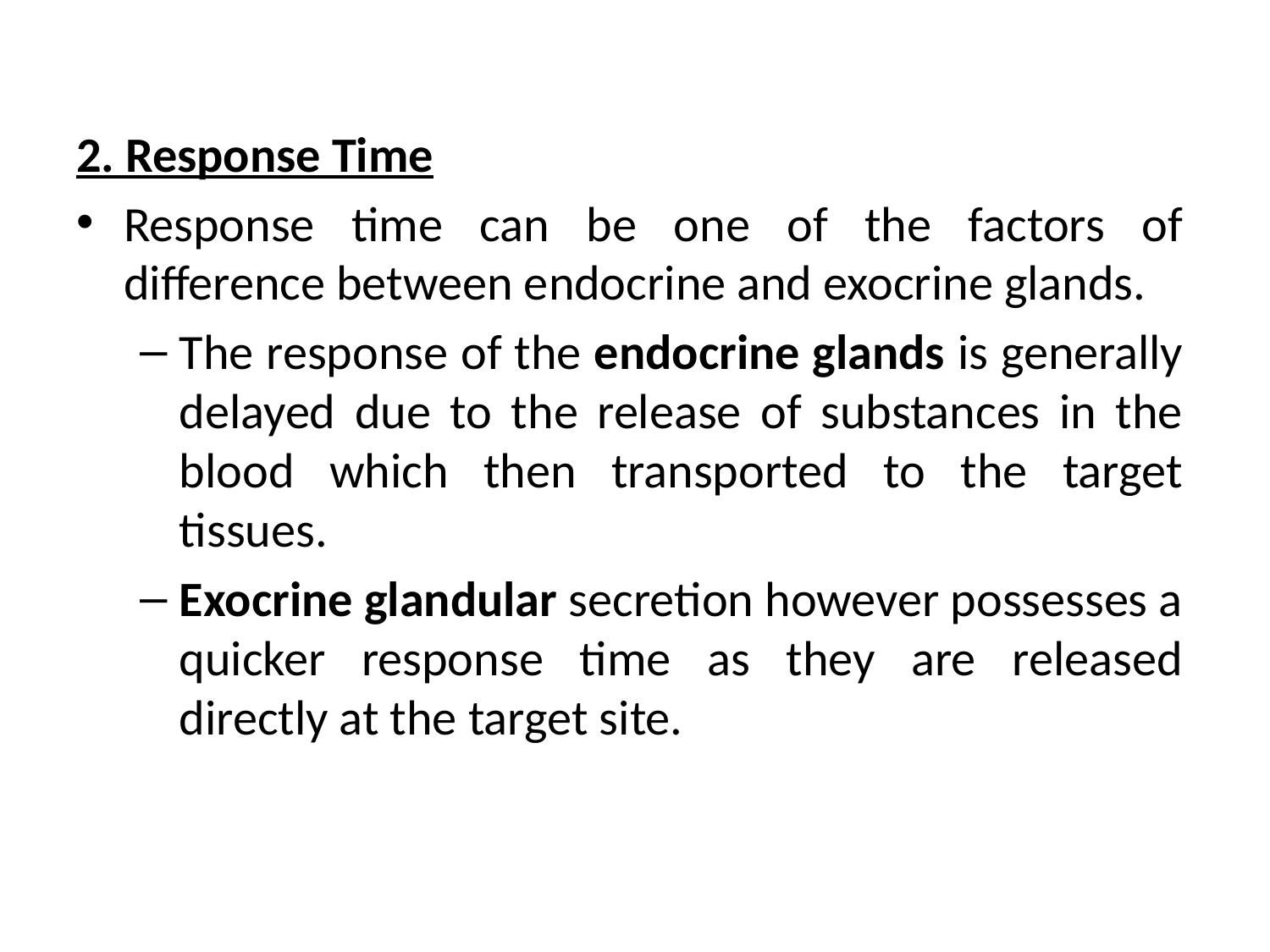

2. Response Time
Response time can be one of the factors of difference between endocrine and exocrine glands.
The response of the endocrine glands is generally delayed due to the release of substances in the blood which then transported to the target tissues.
Exocrine glandular secretion however possesses a quicker response time as they are released directly at the target site.